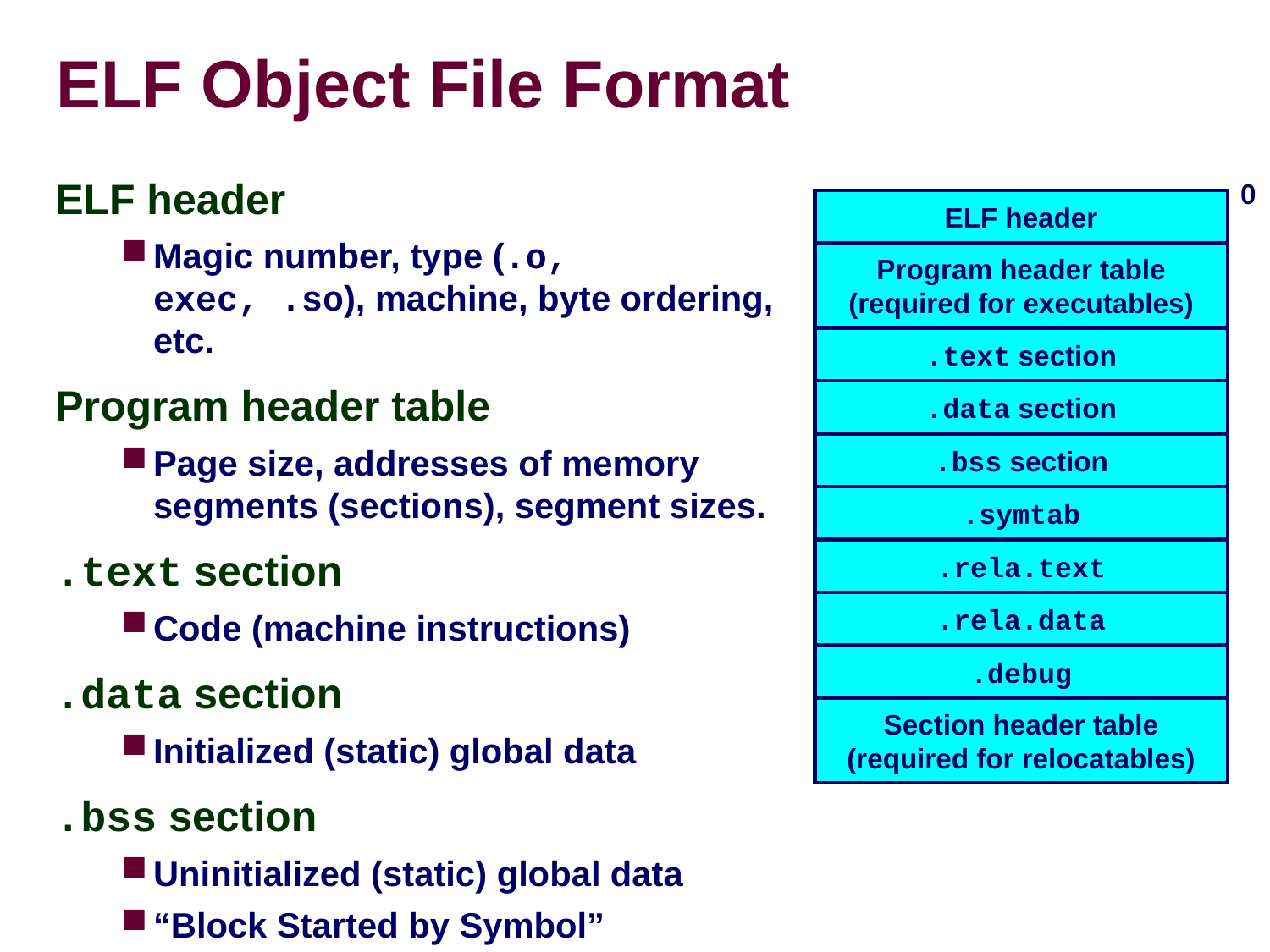

# ELF Object File Format
0
ELF header
Magic number, type (.o, exec, .so), machine, byte ordering, etc.
Program header table
Page size, addresses of memory segments (sections), segment sizes.
.text section
Code (machine instructions)
.data section
Initialized (static) global data
.bss section
Uninitialized (static) global data
“Block Started by Symbol”
ELF header
Program header table
(required for executables)‏
.text section
.data section
.bss section
.symtab
.rela.text
.rela.data
.debug
Section header table
(required for relocatables)‏